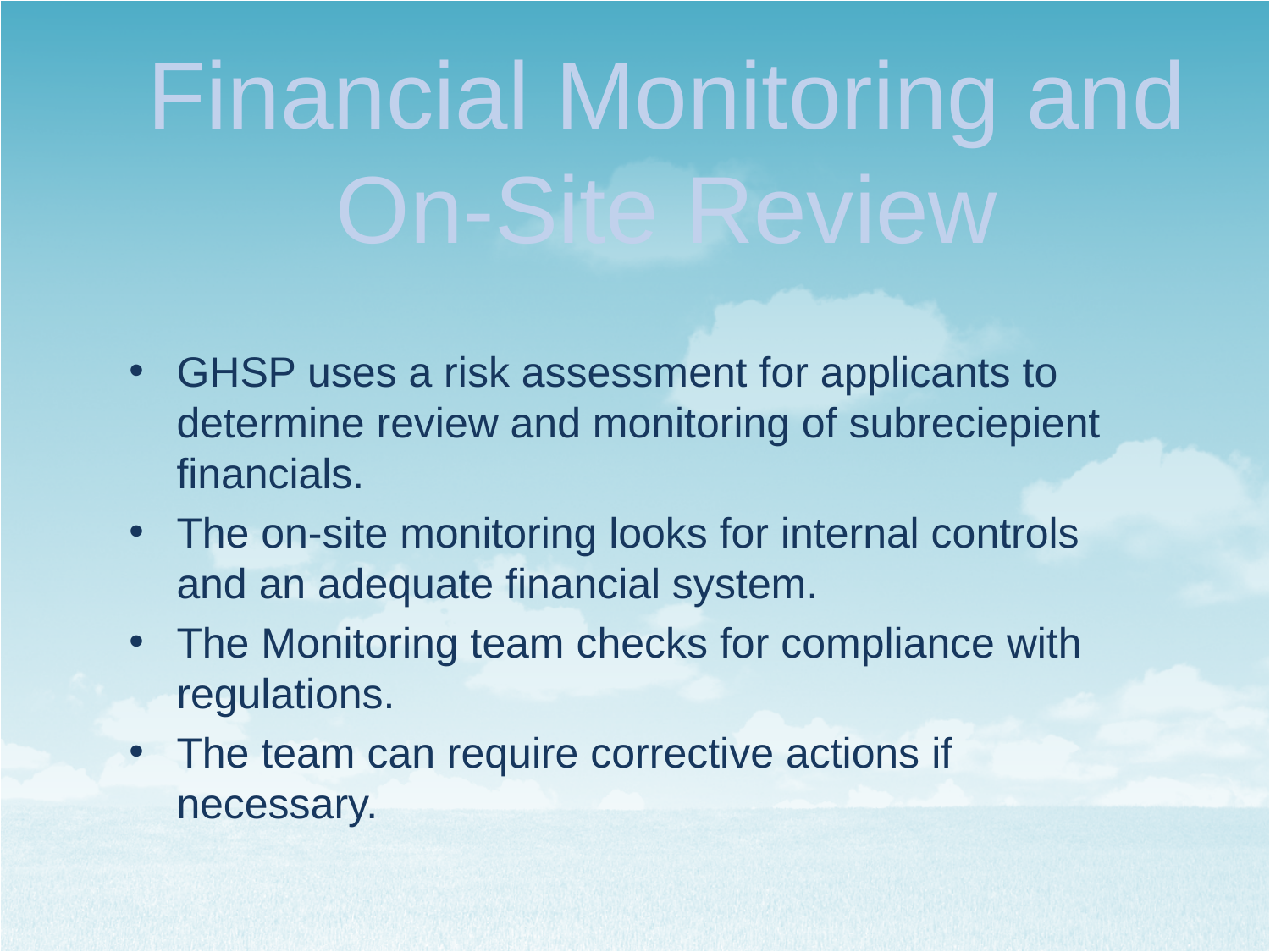

# Financial Monitoring and On-Site Review
GHSP uses a risk assessment for applicants to determine review and monitoring of subreciepient financials.
The on-site monitoring looks for internal controls  and an adequate financial system.
The Monitoring team checks for compliance with regulations.
The team can require corrective actions if necessary.